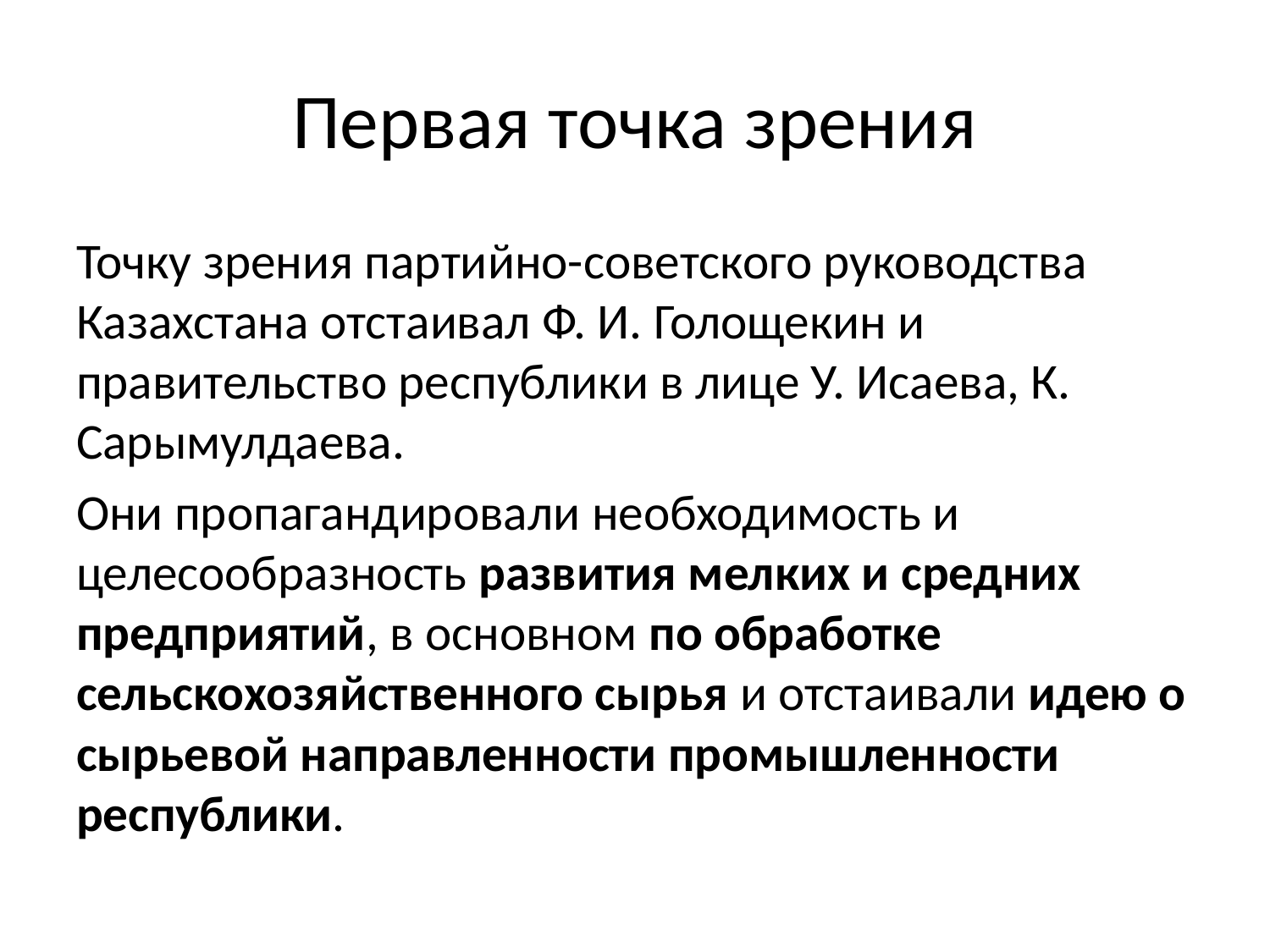

# Первая точка зрения
Точку зрения партийно-советского руководства Казахстана отстаивал Ф. И. Голощекин и правительство республики в лице У. Исаева, К. Сарымулдаева.
Они пропагандировали необходимость и целесообразность развития мелких и средних предприятий, в основном по обработке сельскохозяйственного сырья и отстаивали идею о сырьевой направленности промышленности республики.